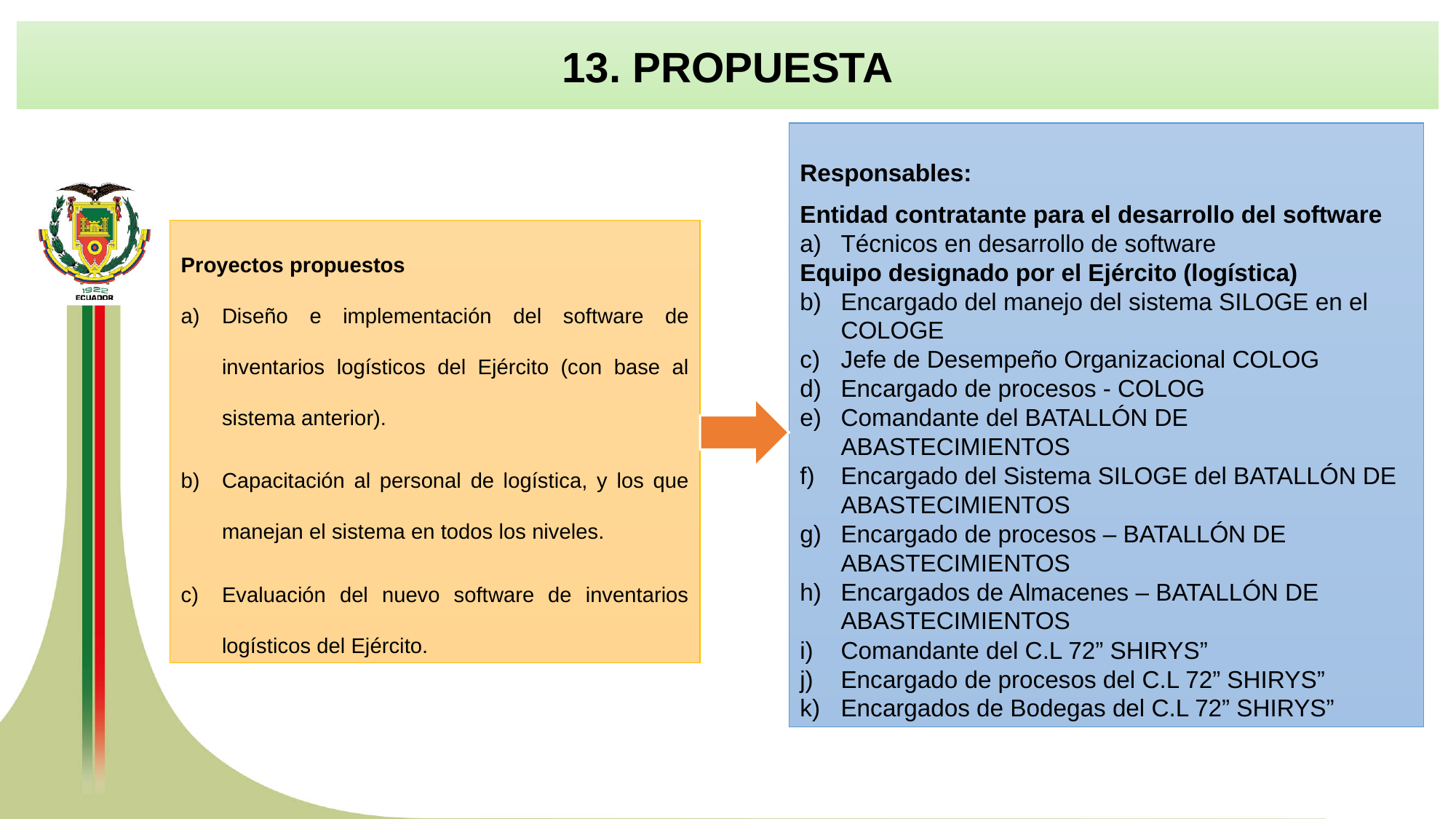

13. PROPUESTA
Responsables:
Entidad contratante para el desarrollo del software
Técnicos en desarrollo de software
Equipo designado por el Ejército (logística)
Encargado del manejo del sistema SILOGE en el COLOGE
Jefe de Desempeño Organizacional COLOG
Encargado de procesos - COLOG
Comandante del BATALLÓN DE ABASTECIMIENTOS
Encargado del Sistema SILOGE del BATALLÓN DE ABASTECIMIENTOS
Encargado de procesos – BATALLÓN DE ABASTECIMIENTOS
Encargados de Almacenes – BATALLÓN DE ABASTECIMIENTOS
Comandante del C.L 72” SHIRYS”
Encargado de procesos del C.L 72” SHIRYS”
Encargados de Bodegas del C.L 72” SHIRYS”
Proyectos propuestos
Diseño e implementación del software de inventarios logísticos del Ejército (con base al sistema anterior).
Capacitación al personal de logística, y los que manejan el sistema en todos los niveles.
Evaluación del nuevo software de inventarios logísticos del Ejército.